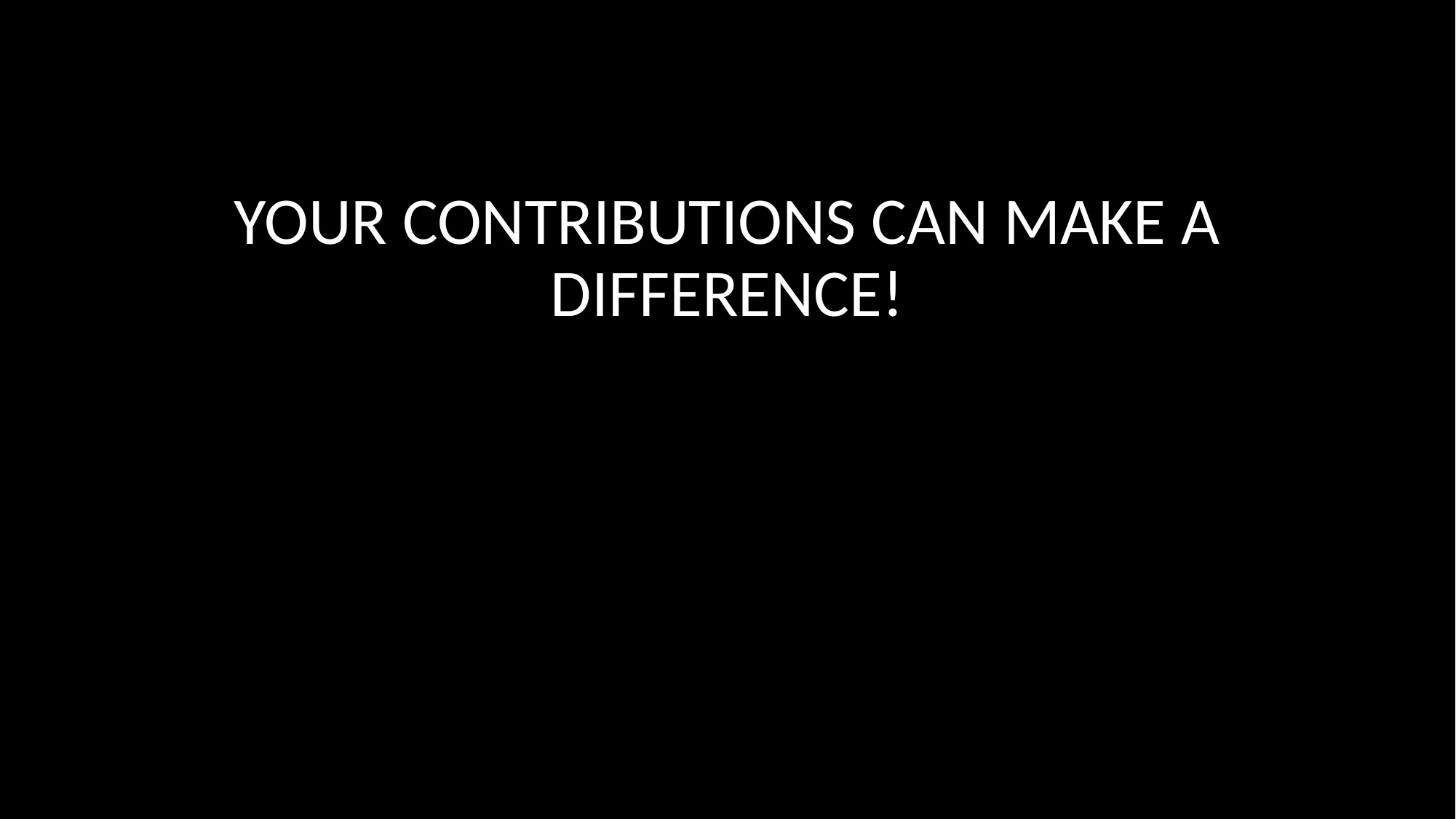

# YOUR CONTRIBUTIONS CAN MAKE A DIFFERENCE!